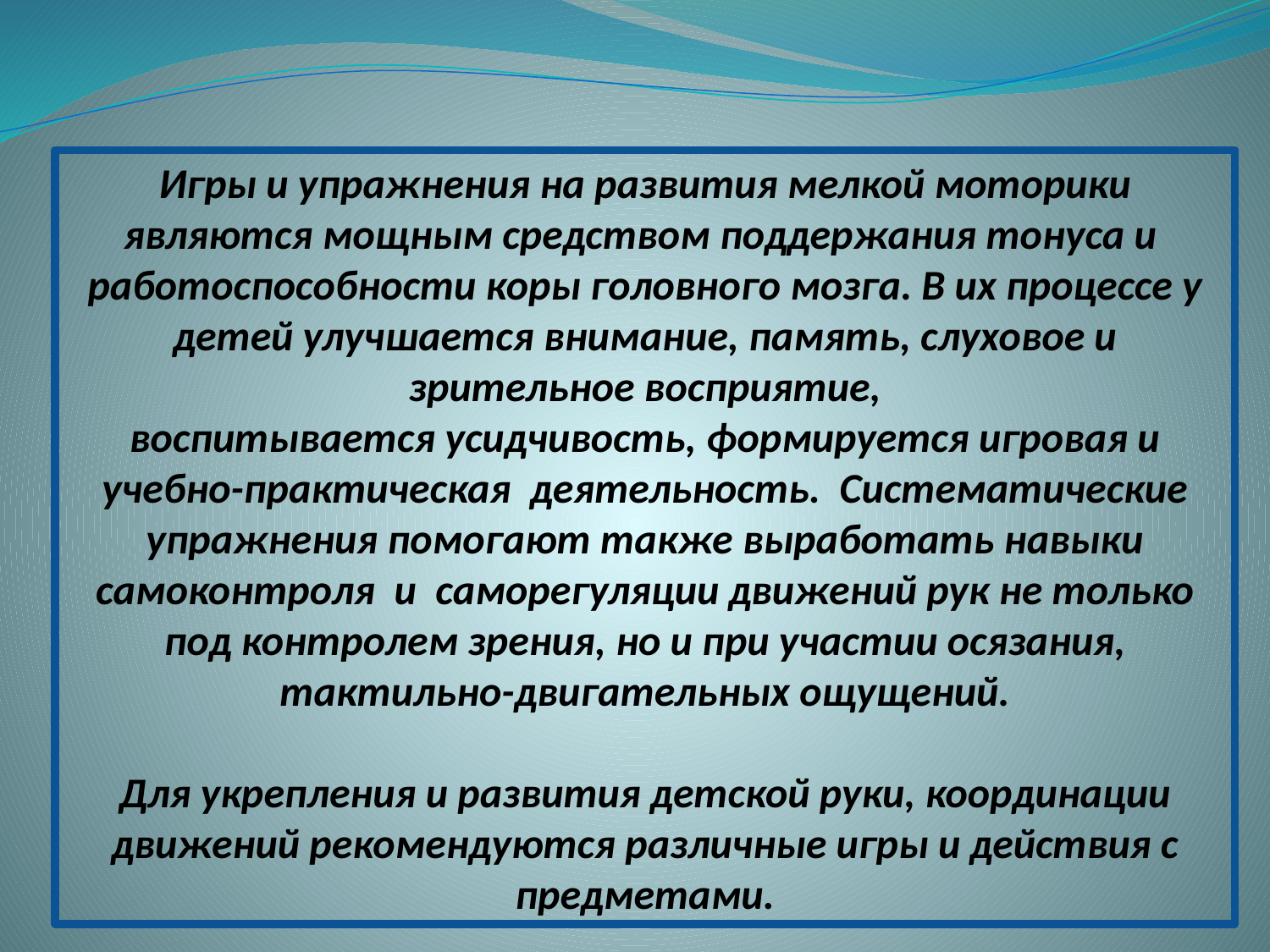

Игры и упражнения на развития мелкой моторики
являются мощным средством поддержания тонуса и
работоспособности коры головного мозга. В их процессе у детей улучшается внимание, память, слуховое и зрительное восприятие,
воспитывается усидчивость, формируется игровая и учебно-практическая  деятельность.  Систематические упражнения помогают также выработать навыки самоконтроля  и  саморегуляции движений рук не только под контролем зрения, но и при участии осязания, тактильно-двигательных ощущений.

Для укрепления и развития детской руки, координации движений рекомендуются различные игры и действия с предметами.